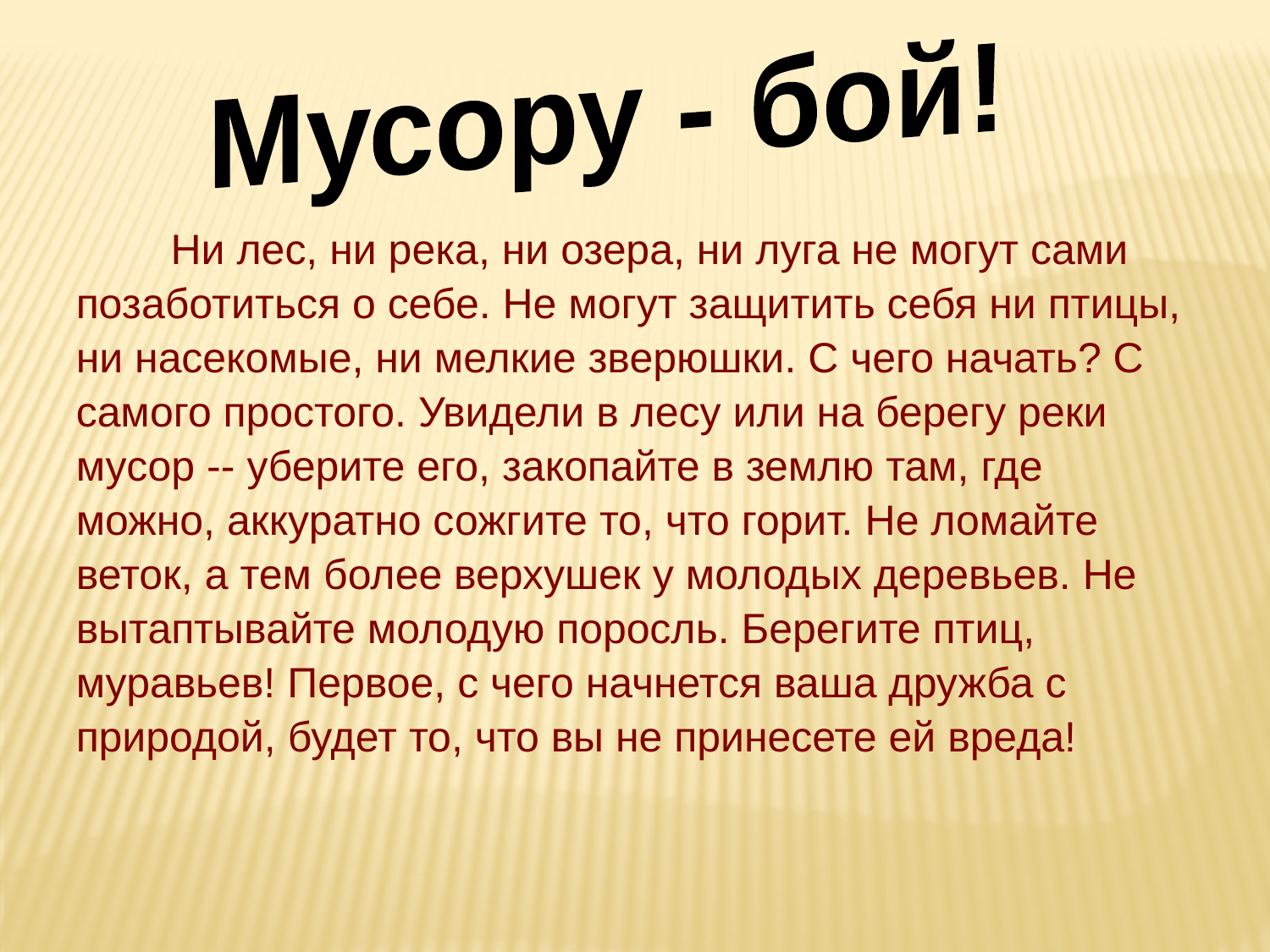

Мусору - бой!
        Ни лес, ни река, ни озера, ни луга не могут сами
позаботиться о себе. Не могут защитить себя ни птицы,
ни насекомые, ни мелкие зверюшки. С чего начать? С
самого простого. Увидели в лесу или на берегу реки
мусор -- уберите его, закопайте в землю там, где
можно, аккуратно сожгите то, что горит. Не ломайте
веток, а тем более верхушек у молодых деревьев. Не
вытаптывайте молодую поросль. Берегите птиц,
муравьев! Первое, с чего начнется ваша дружба с
природой, будет то, что вы не принесете ей вреда!